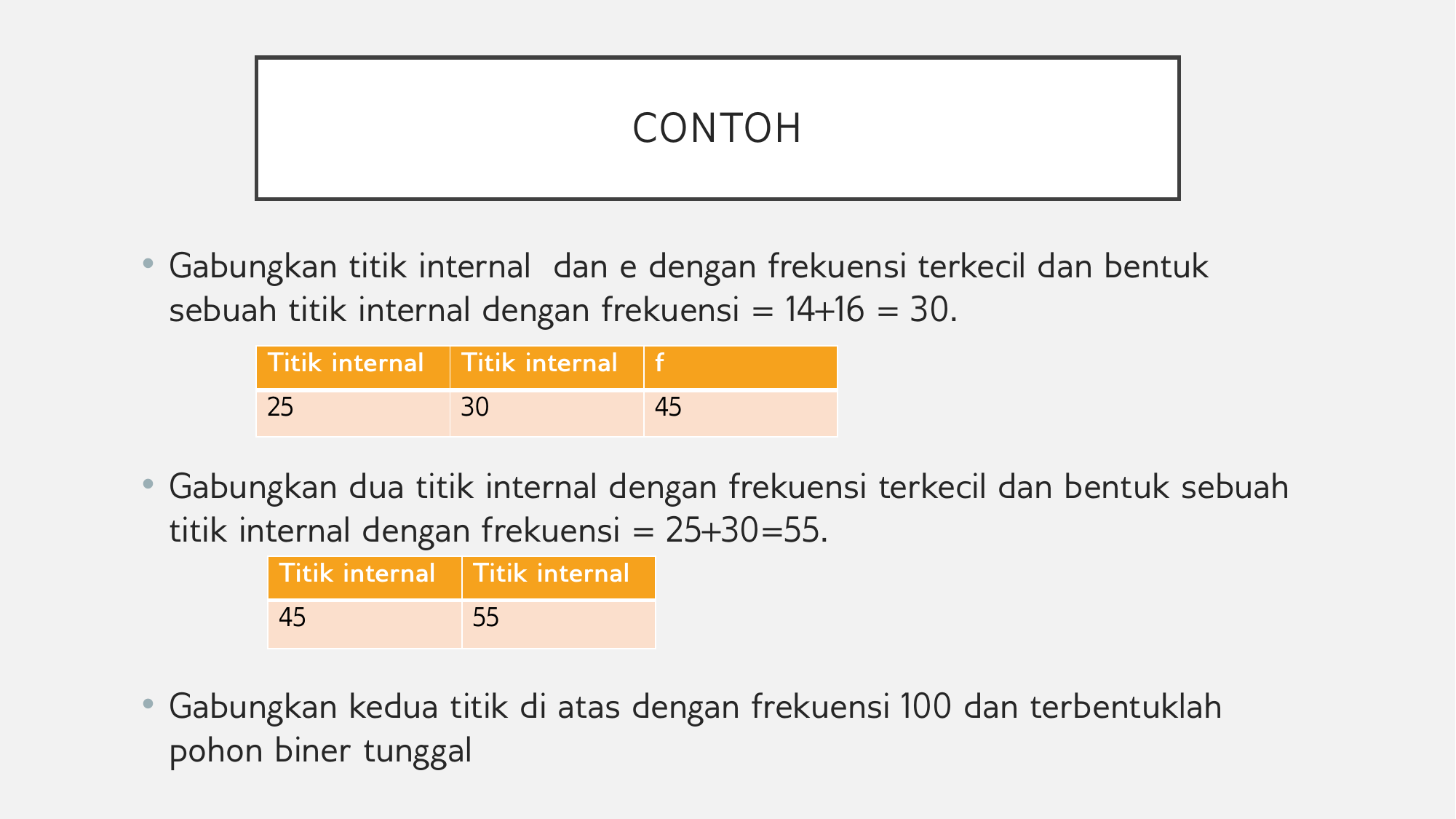

# CONTOH
Gabungkan titik internal  dan e dengan frekuensi terkecil dan bentuk sebuah titik internal dengan frekuensi = 14+16 = 30.

Gabungkan dua titik internal dengan frekuensi terkecil dan bentuk sebuah titik internal dengan frekuensi = 25+30=55.

Gabungkan kedua titik di atas dengan frekuensi 100 dan terbentuklah pohon biner tunggal

| Titik internal | Titik internal | f |
| --- | --- | --- |
| 25 | 30 | 45 |
| Titik internal | Titik internal |
| --- | --- |
| 45 | 55 |